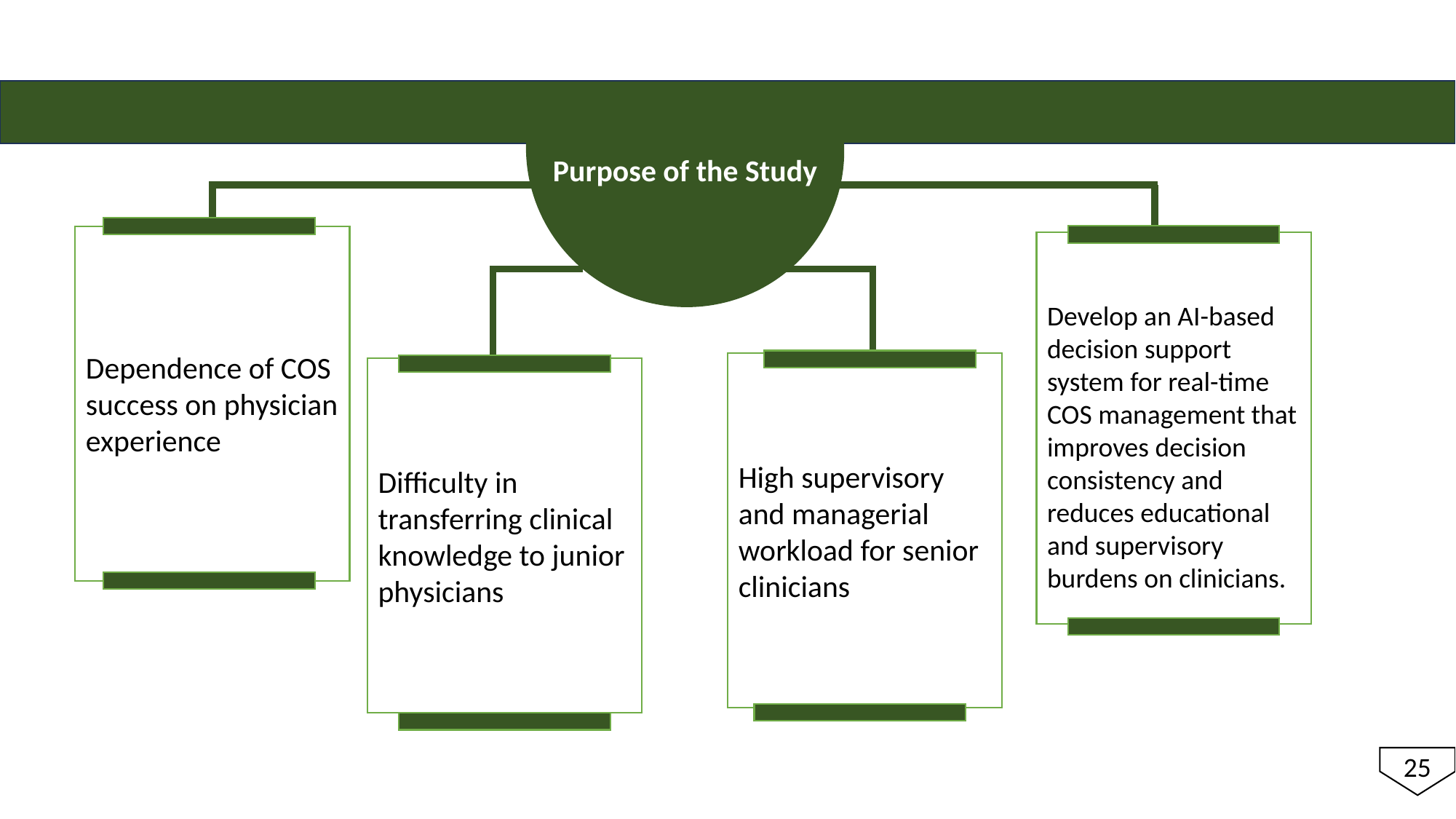

Purpose of the Study

Dependence of COS success on physician experience

Develop an AI-based decision support system for real-time COS management that improves decision consistency and reduces educational and supervisory burdens on clinicians.

High supervisory and managerial workload for senior clinicians

Difficulty in transferring clinical knowledge to junior physicians

25